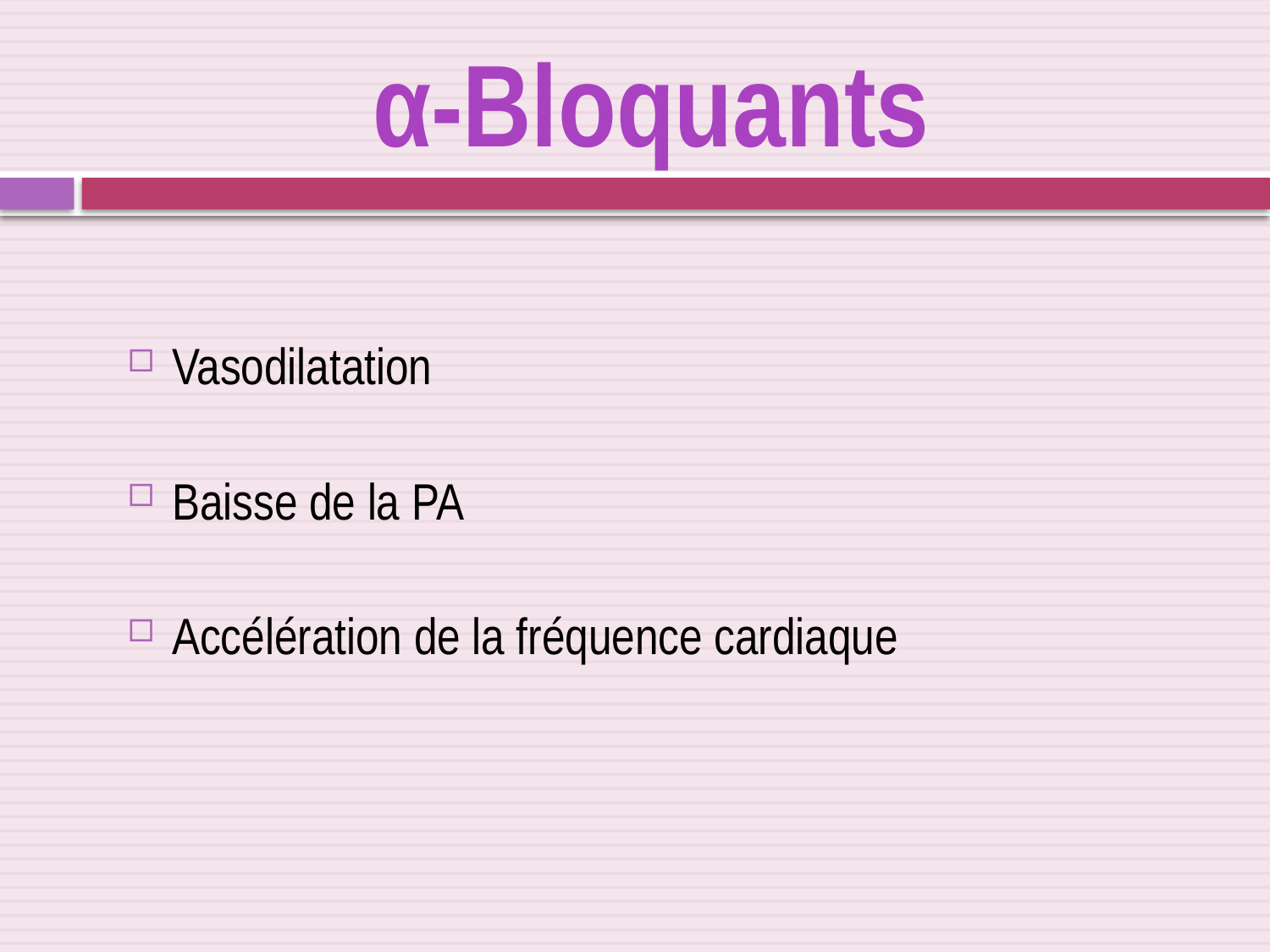

# α-Bloquants
Vasodilatation
Baisse de la PA
Accélération de la fréquence cardiaque